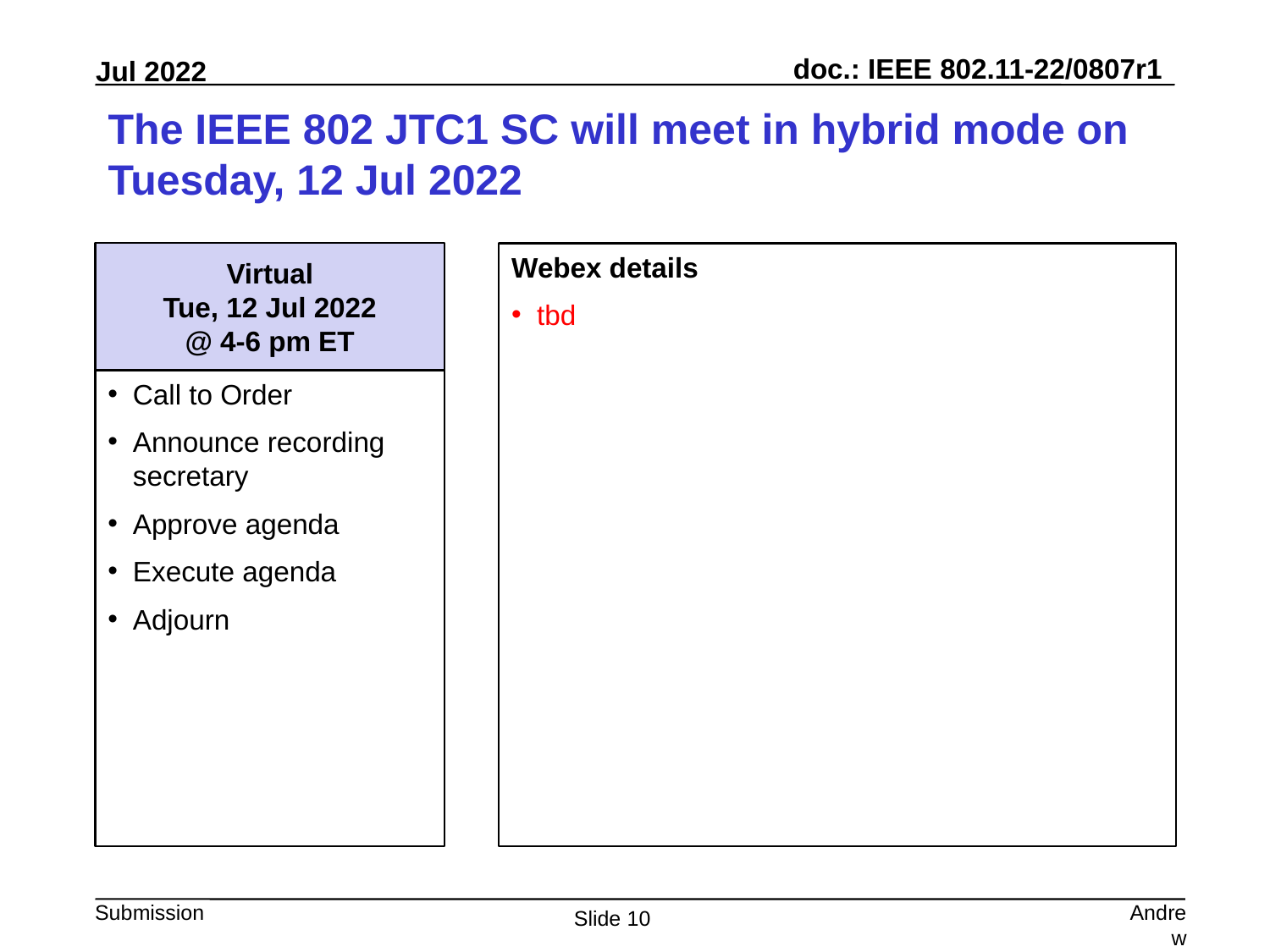

# The IEEE 802 JTC1 SC will meet in hybrid mode on Tuesday, 12 Jul 2022
Virtual
Tue, 12 Jul 2022
@ 4-6 pm ET
Webex details
tbd

Call to Order
Announce recording secretary
Approve agenda
Execute agenda
Adjourn
Andrew Myles, Cisco
Slide 10